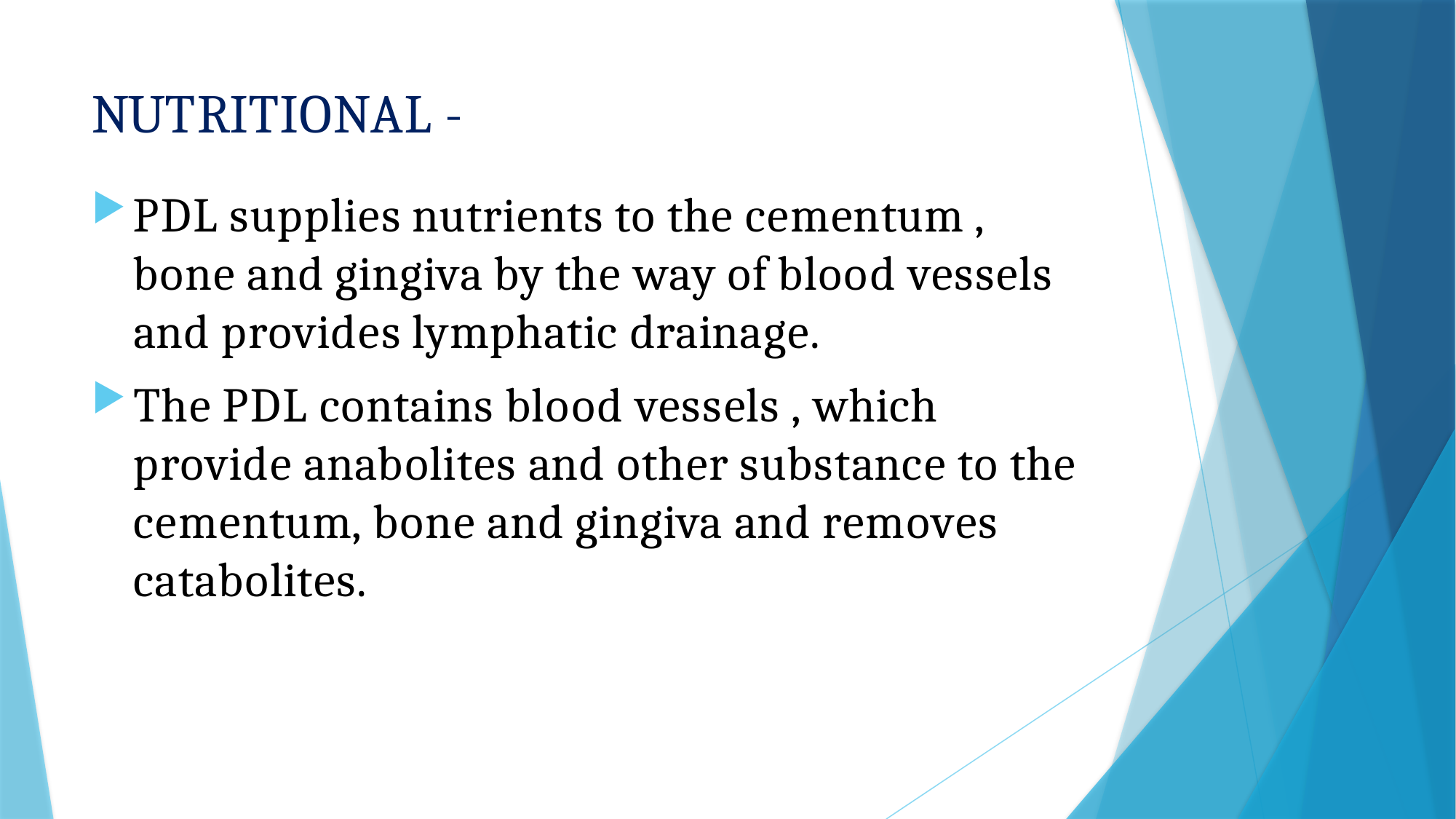

# NUTRITIONAL -
PDL supplies nutrients to the cementum , bone and gingiva by the way of blood vessels  and provides lymphatic drainage.
The PDL contains blood vessels , which provide anabolites and other substance to the cementum, bone and gingiva and removes catabolites.